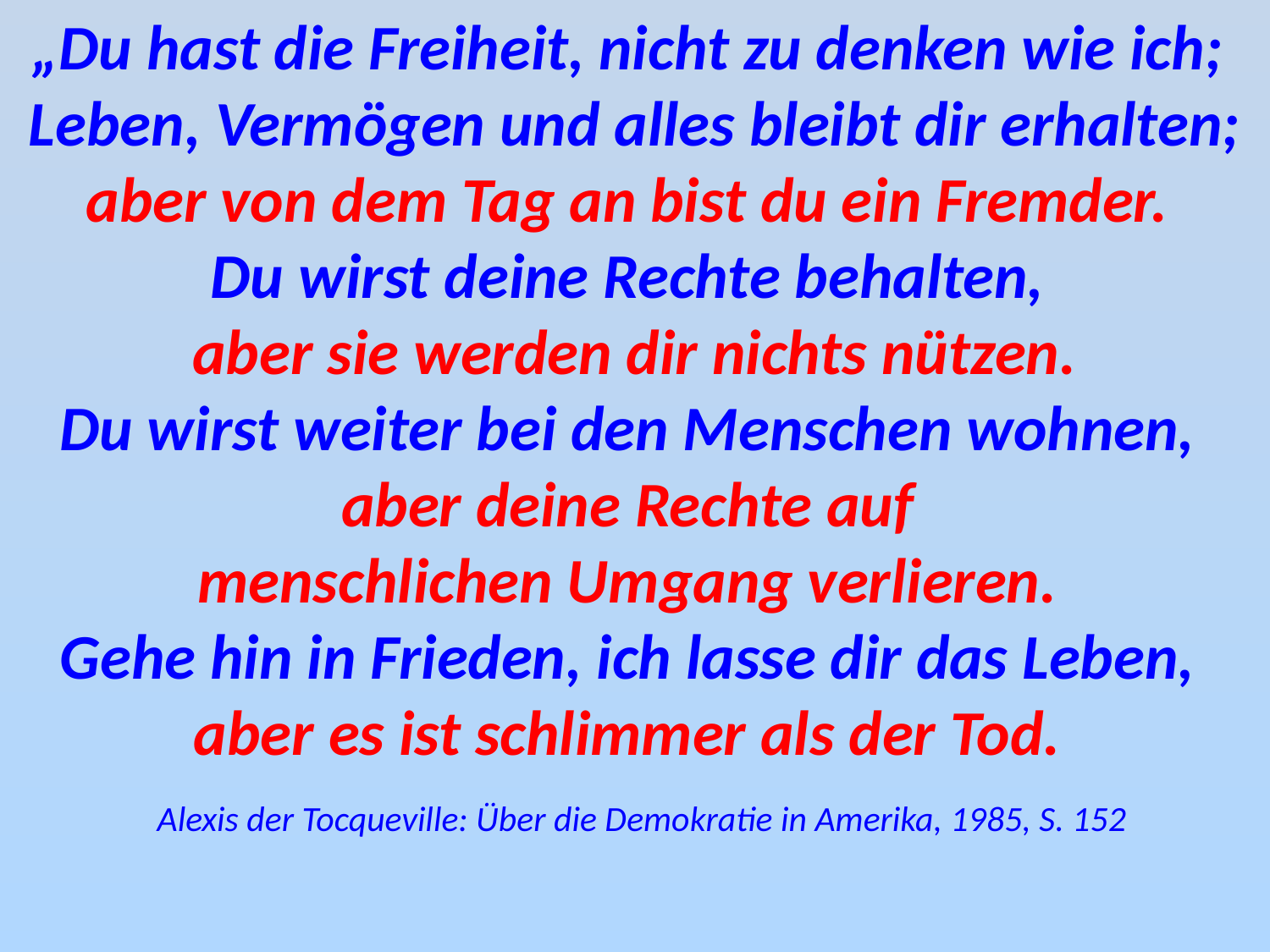

„Du hast die Freiheit, nicht zu denken wie ich;
Leben, Vermögen und alles bleibt dir erhalten;
aber von dem Tag an bist du ein Fremder.
Du wirst deine Rechte behalten,
aber sie werden dir nichts nützen.
Du wirst weiter bei den Menschen wohnen,
aber deine Rechte auf
menschlichen Umgang verlieren.
Gehe hin in Frieden, ich lasse dir das Leben,
aber es ist schlimmer als der Tod.
 Alexis der Tocqueville: Über die Demokratie in Amerika, 1985, S. 152